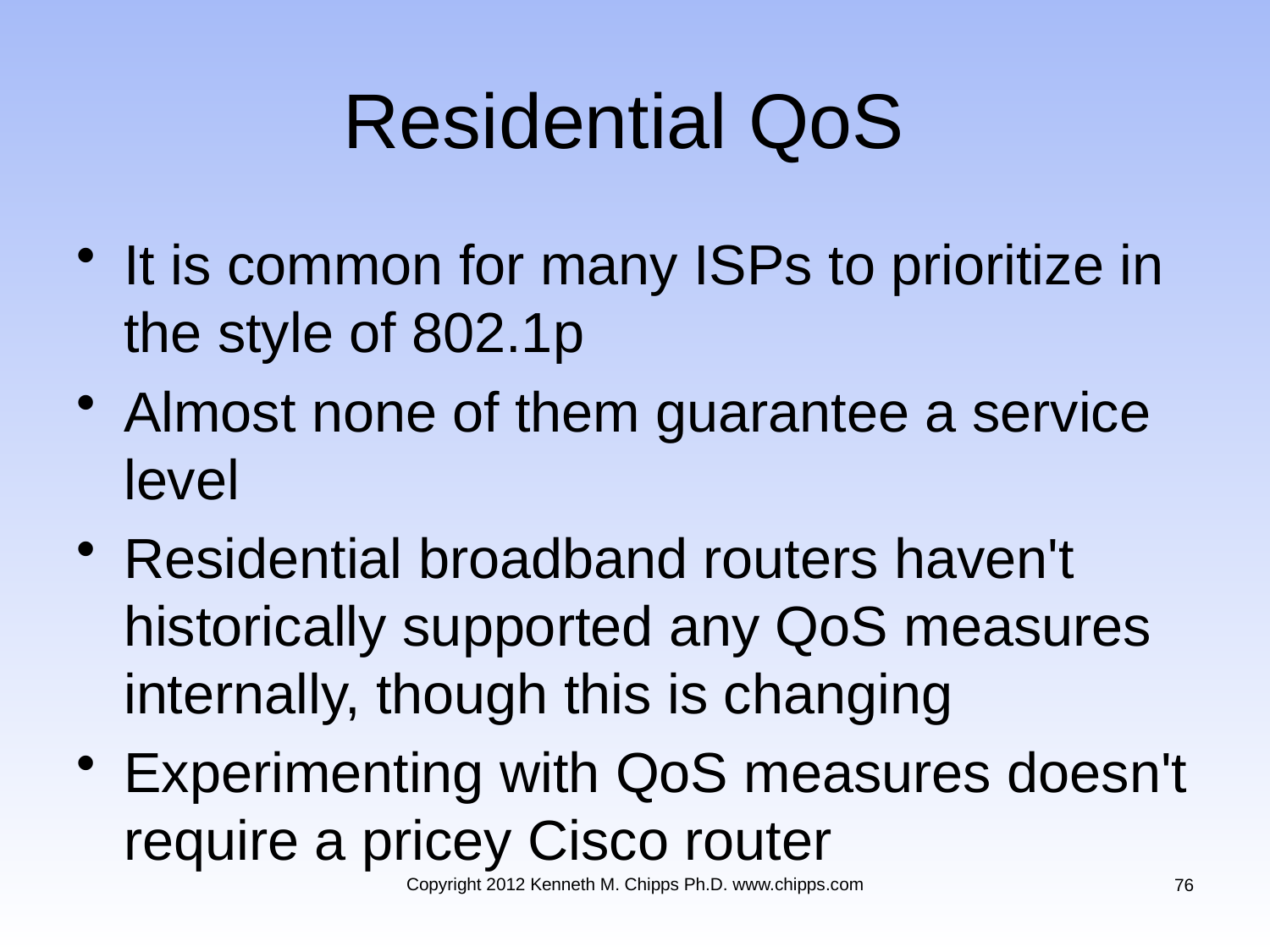

# Residential QoS
It is common for many ISPs to prioritize in the style of 802.1p
Almost none of them guarantee a service level
Residential broadband routers haven't historically supported any QoS measures internally, though this is changing
Experimenting with QoS measures doesn't require a pricey Cisco router
Copyright 2012 Kenneth M. Chipps Ph.D. www.chipps.com
76